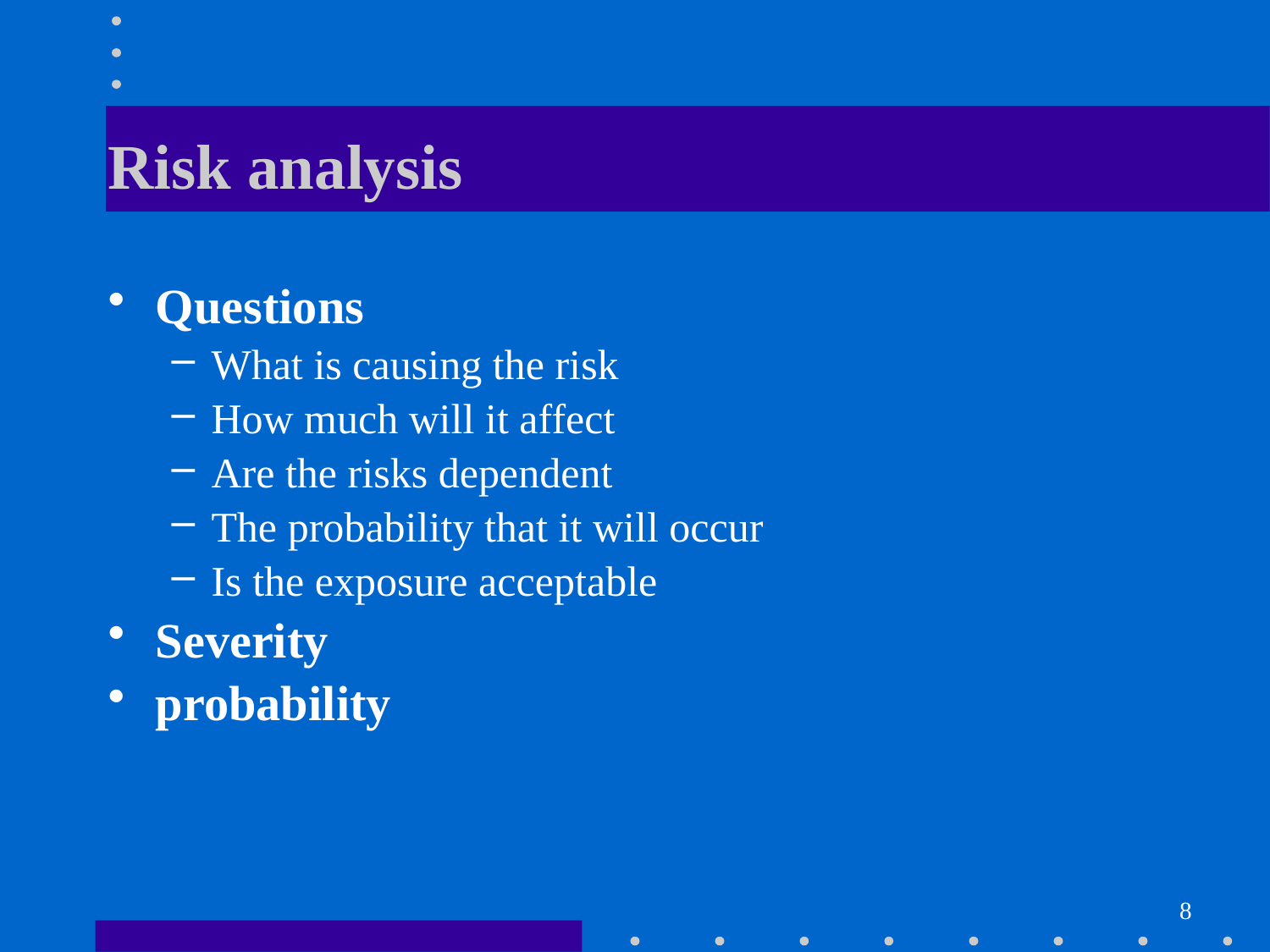

# Risk analysis
Questions
What is causing the risk
How much will it affect
Are the risks dependent
The probability that it will occur
Is the exposure acceptable
Severity
probability